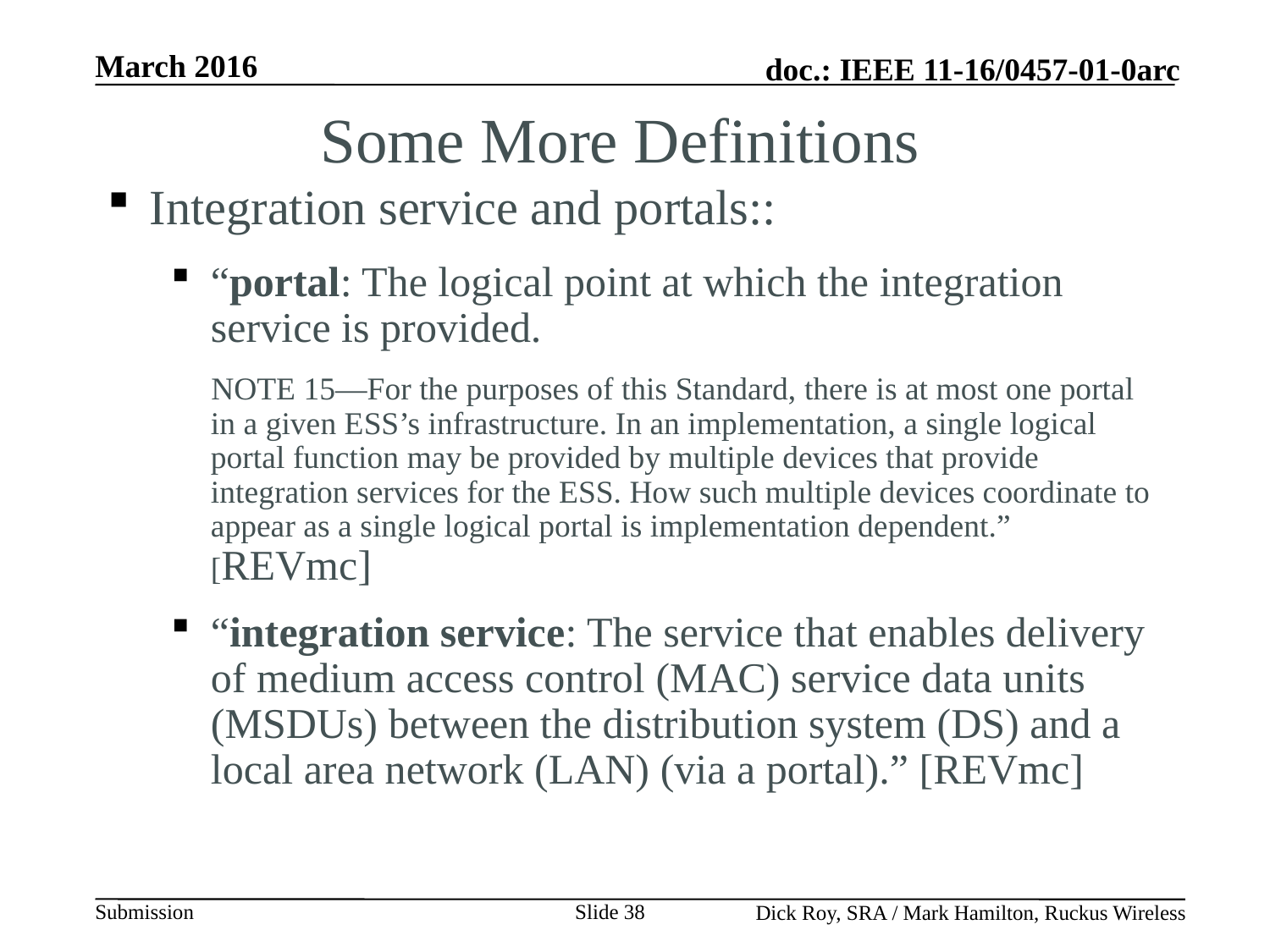

Some More Definitions
 Integration service and portals::
“portal: The logical point at which the integration service is provided.
     NOTE 15—For the purposes of this Standard, there is at most one portal in a given ESS’s infrastructure. In an implementation, a single logical portal function may be provided by multiple devices that provide integration services for the ESS. How such multiple devices coordinate to appear as a single logical portal is implementation dependent.”  [REVmc]
“integration service: The service that enables delivery of medium access control (MAC) service data units (MSDUs) between the distribution system (DS) and a local area network (LAN) (via a portal).” [REVmc]

Slide 38
Dick Roy, SRA / Mark Hamilton, Ruckus Wireless